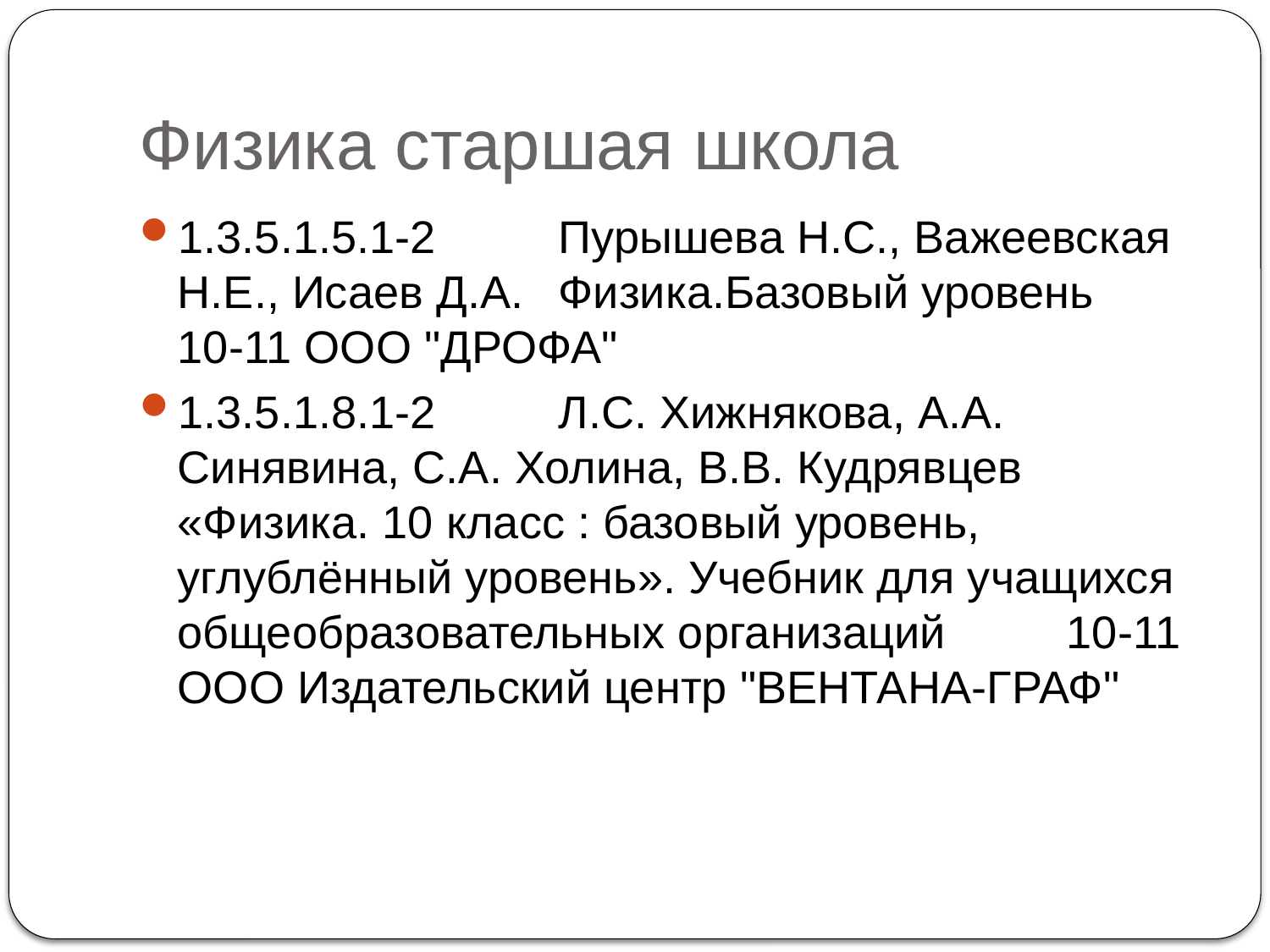

# Физика старшая школа
1.3.5.1.5.1-2	Пурышева Н.С., Важеевская Н.Е., Исаев Д.А.	Физика.Базовый уровень	10-11	ООО "ДРОФА"
1.3.5.1.8.1-2	Л.С. Хижнякова, А.А. Синявина, С.А. Холина, В.В. Кудрявцев	«Физика. 10 класс : базовый уровень, углублённый уровень». Учебник для учащихся общеобразовательных организаций	10-11	ООО Издательский центр "ВЕНТАНА-ГРАФ"